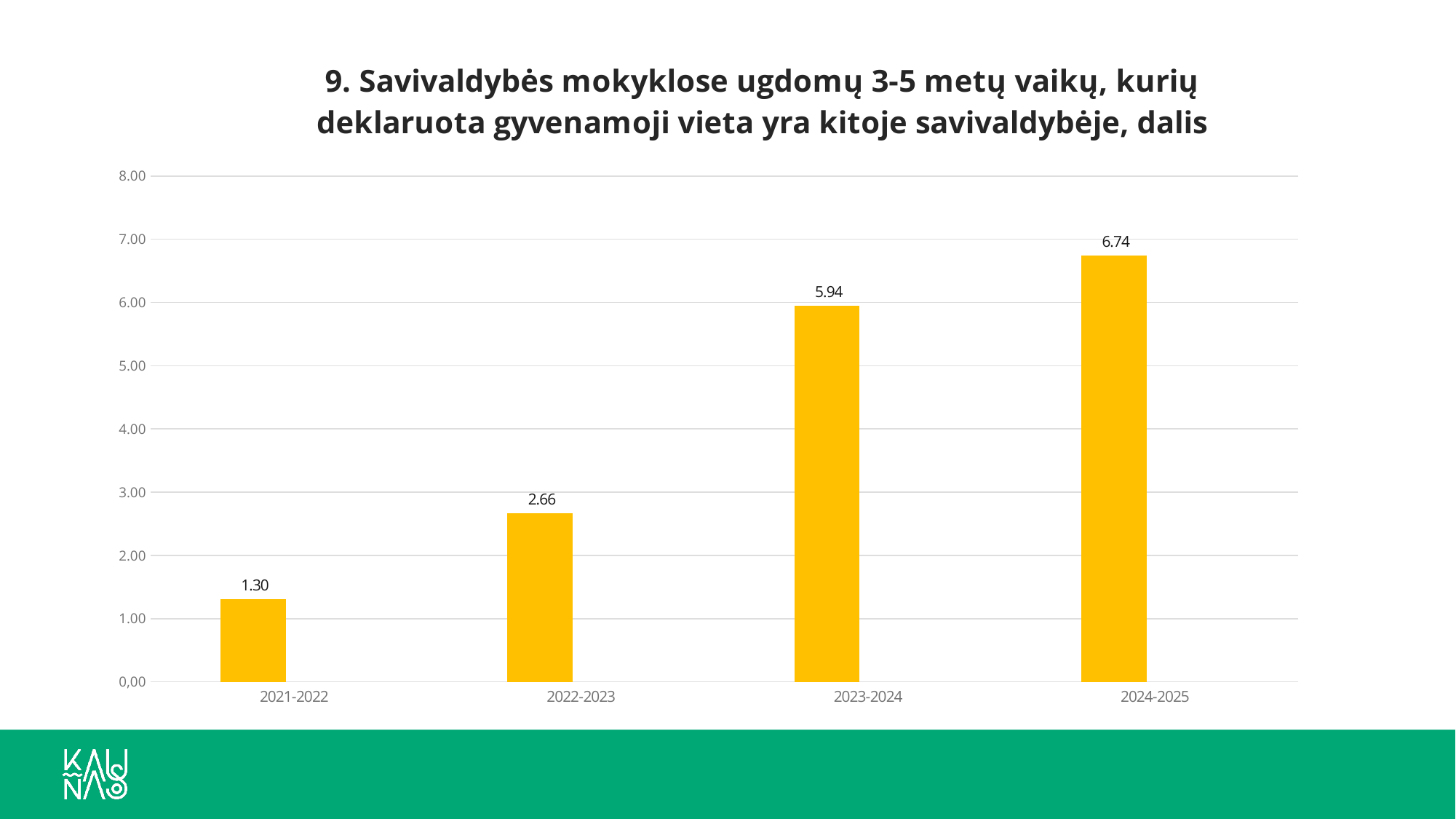

### Chart: 9. Savivaldybės mokyklose ugdomų 3-5 metų vaikų, kurių deklaruota gyvenamoji vieta yra kitoje savivaldybėje, dalis

| Category | Savivaldybės mokyklose ugdomų 3–5 metų vaikų, kurių deklaruota gyvenamoji vieta yra kitoje savivaldybėje, dalis |  |
|---|---|---|
| 2021-2022 | 1.3 | None |
| 2022-2023 | 2.66 | None |
| 2023-2024 | 5.94 | None |
| 2024-2025 | 6.74 | None |